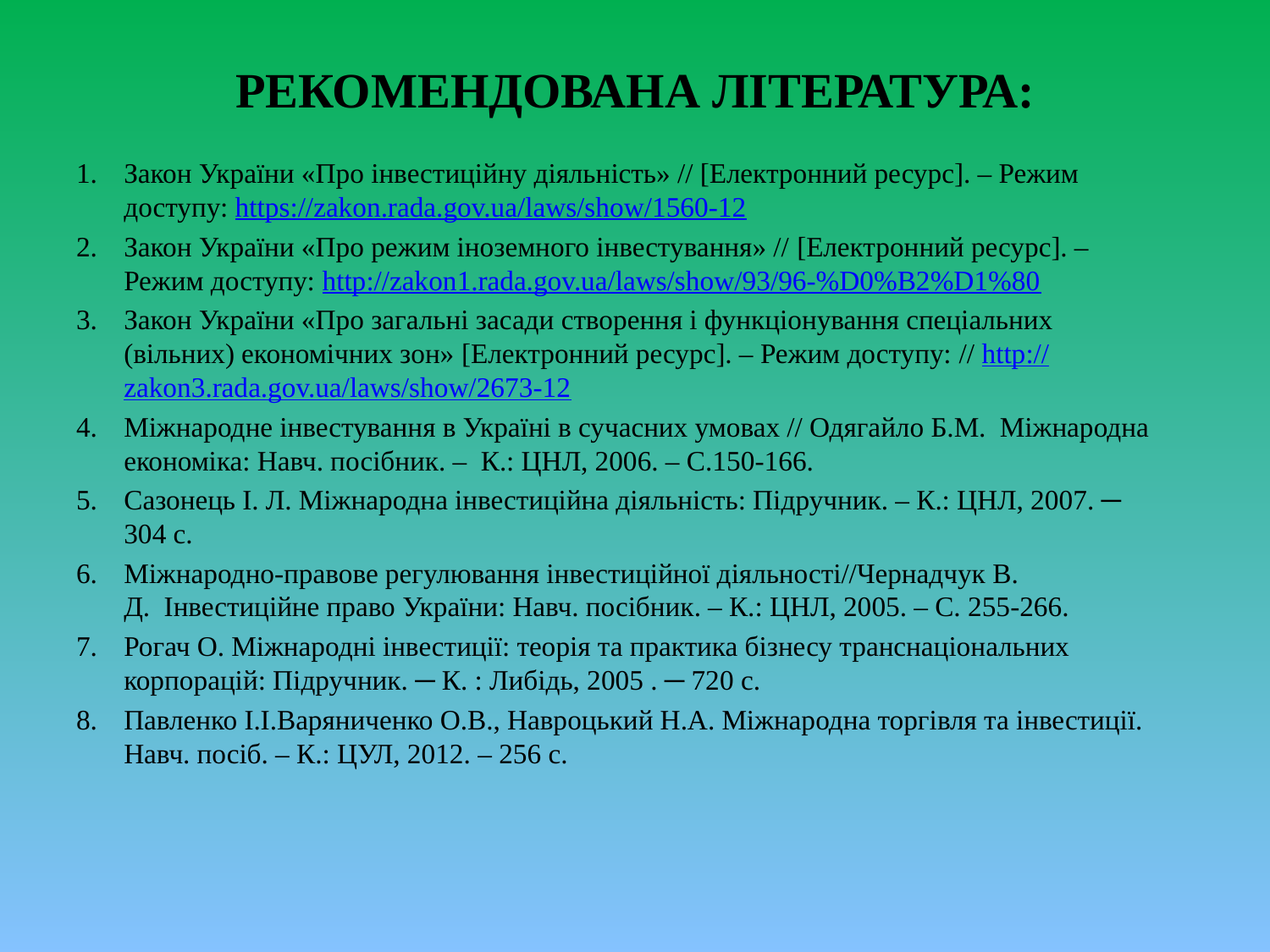

# РЕКОМЕНДОВАНА ЛІТЕРАТУРА:
Закон України «Про інвестиційну діяльність» // [Електронний ресурс]. – Режим доступу: https://zakon.rada.gov.ua/laws/show/1560-12
Закон України «Про режим іноземного інвестування» // [Електронний ресурс]. – Режим доступу: http://zakon1.rada.gov.ua/laws/show/93/96-%D0%B2%D1%80
Закон України «Про загальні засади створення і функціонування спеціальних (вільних) економічних зон» [Електронний ресурс]. – Режим доступу: // http://zakon3.rada.gov.ua/laws/show/2673-12
Міжнародне інвестування в Україні в сучасних умовах // Одягайло Б.М.  Міжнародна економіка: Навч. посібник. –  К.: ЦНЛ, 2006. – С.150-166.
Сазонець І. Л. Міжнародна інвестиційна діяльність: Підручник. – К.: ЦНЛ, 2007. ─ 304 с.
Міжнародно-правове регулювання інвестиційної діяльності//Чернадчук В. Д.  Інвестиційне право України: Навч. посібник. – К.: ЦНЛ, 2005. – С. 255-266.
Рогач О. Міжнародні інвестиції: теорія та практика бізнесу транснаціональних корпорацій: Підручник. ─ К. : Либідь, 2005 . ─ 720 с.
Павленко І.І.Варяниченко О.В., Навроцький Н.А. Міжнародна торгівля та інвестиції. Навч. посіб. – К.: ЦУЛ, 2012. – 256 с.